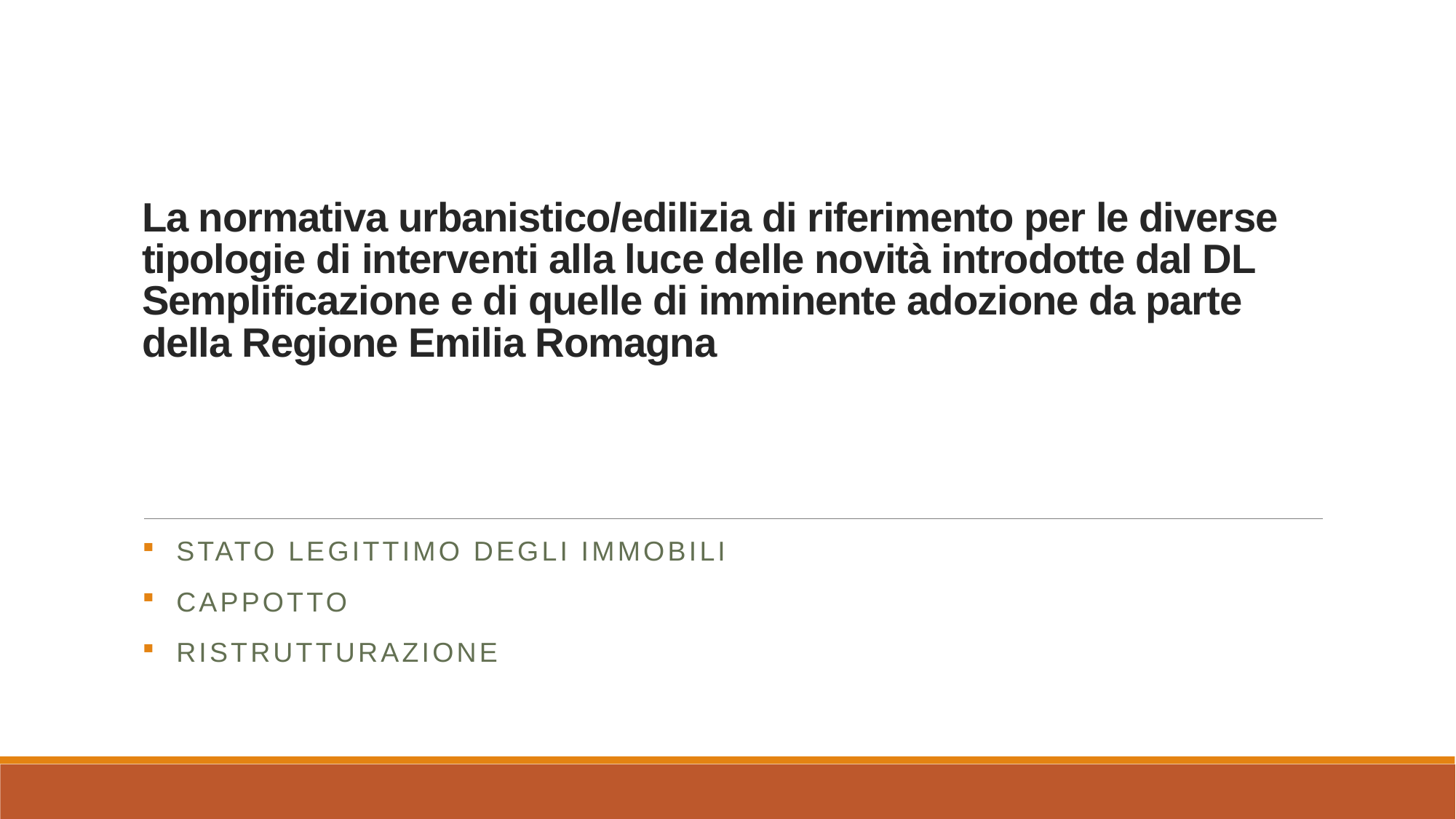

# La normativa urbanistico/edilizia di riferimento per le diverse tipologie di interventi alla luce delle novità introdotte dal DL Semplificazione e di quelle di imminente adozione da parte della Regione Emilia Romagna
Stato legittimo degli immobili
Cappotto
Ristrutturazione